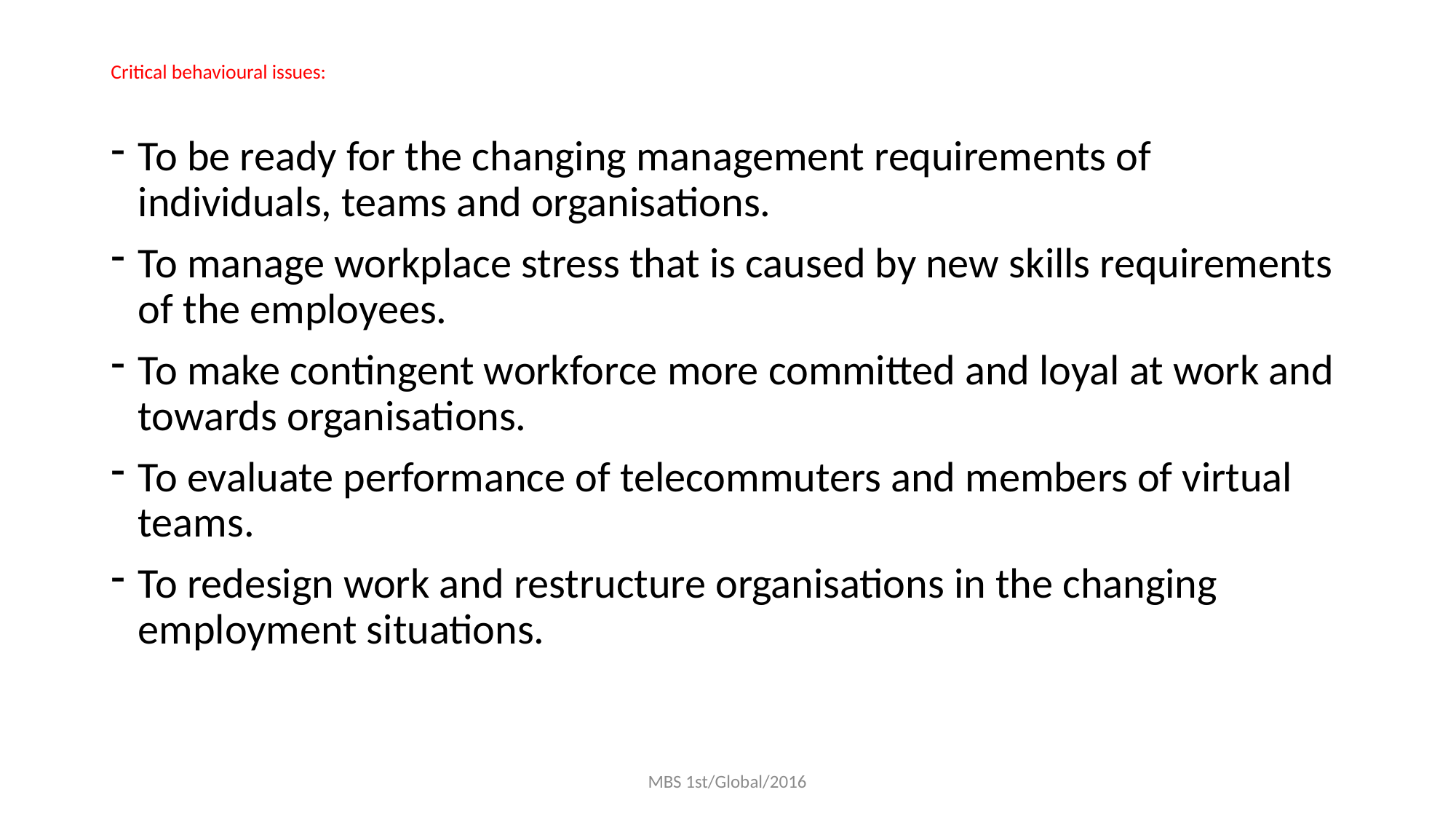

# Critical behavioural issues:
To be ready for the changing management requirements of individuals, teams and organisations.
To manage workplace stress that is caused by new skills requirements of the employees.
To make contingent workforce more committed and loyal at work and towards organisations.
To evaluate performance of telecommuters and members of virtual teams.
To redesign work and restructure organisations in the changing employment situations.

MBS 1st/Global/2016